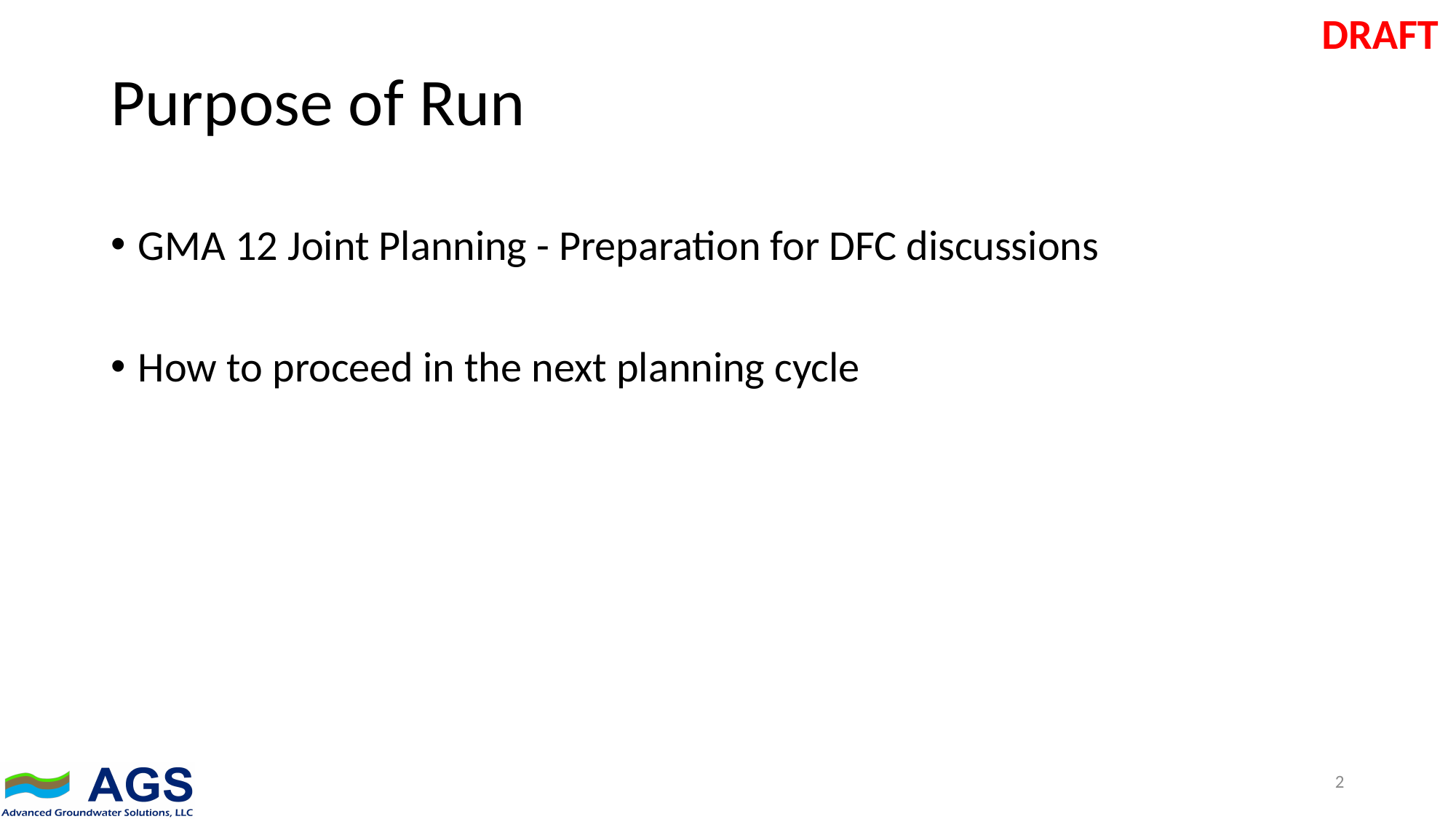

DRAFT
# Purpose of Run
GMA 12 Joint Planning - Preparation for DFC discussions

How to proceed in the next planning cycle

2